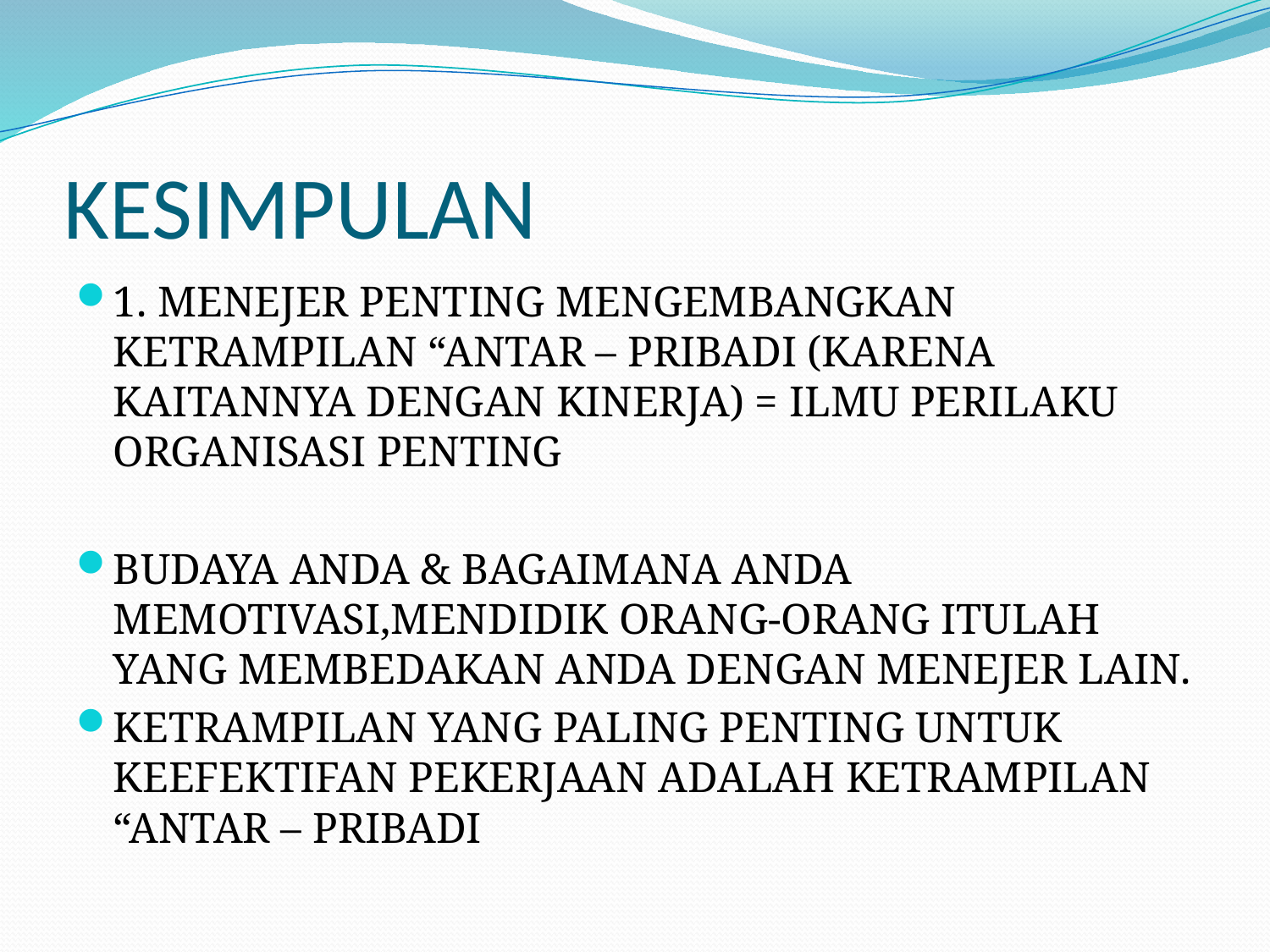

# KESIMPULAN
1. MENEJER PENTING MENGEMBANGKAN KETRAMPILAN “ANTAR – PRIBADI (KARENA KAITANNYA DENGAN KINERJA) = ILMU PERILAKU ORGANISASI PENTING

BUDAYA ANDA & BAGAIMANA ANDA MEMOTIVASI,MENDIDIK ORANG-ORANG ITULAH YANG MEMBEDAKAN ANDA DENGAN MENEJER LAIN.
KETRAMPILAN YANG PALING PENTING UNTUK KEEFEKTIFAN PEKERJAAN ADALAH KETRAMPILAN “ANTAR – PRIBADI